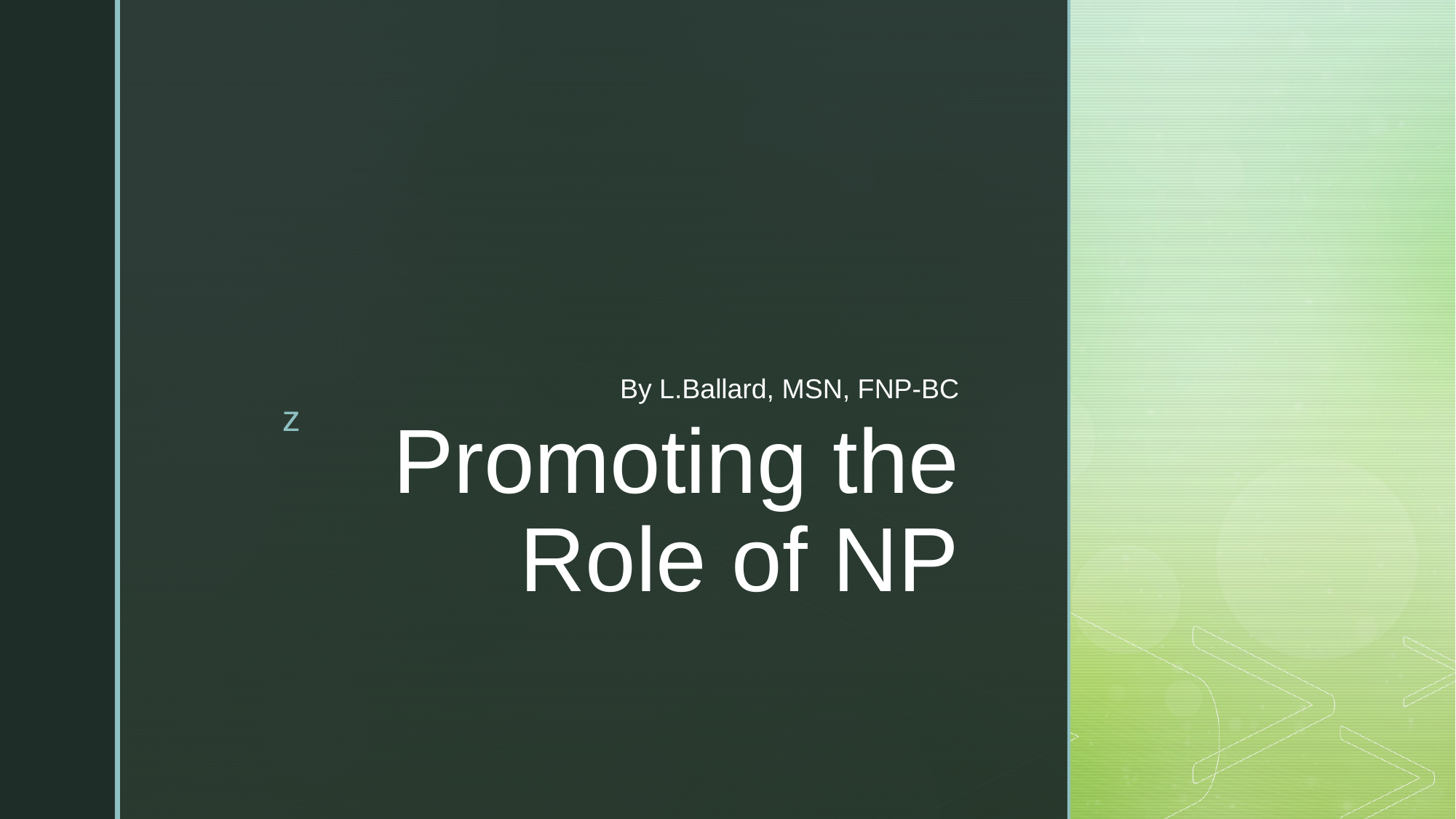

By L.Ballard, MSN, FNP-BC
# Promoting the Role of NP